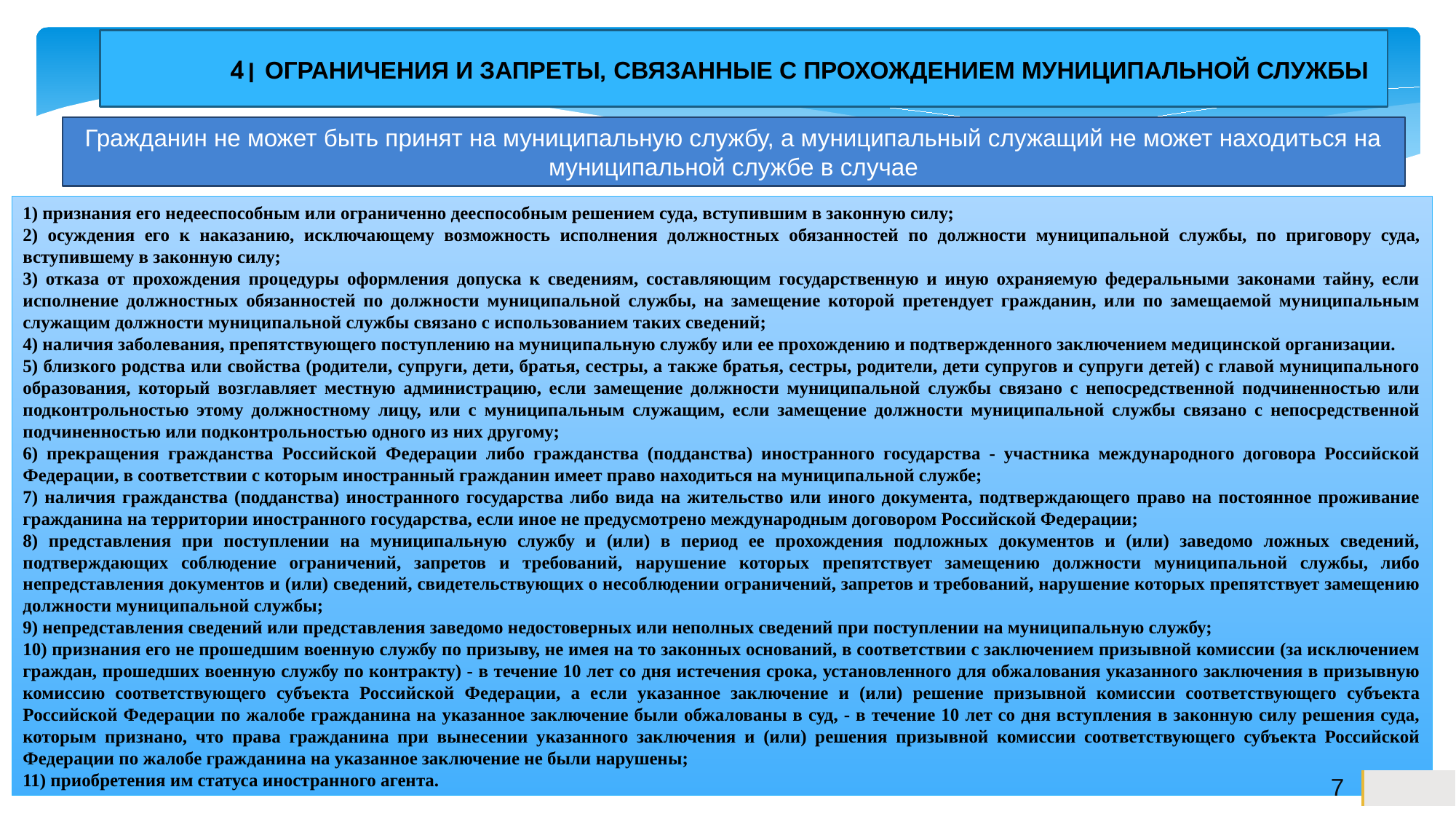

4│ ОГРАНИЧЕНИЯ И ЗАПРЕТЫ, СВЯЗАННЫЕ С ПРОХОЖДЕНИЕМ МУНИЦИПАЛЬНОЙ СЛУЖБЫ
Гражданин не может быть принят на муниципальную службу, а муниципальный служащий не может находиться на муниципальной службе в случае
1) признания его недееспособным или ограниченно дееспособным решением суда, вступившим в законную силу;
2) осуждения его к наказанию, исключающему возможность исполнения должностных обязанностей по должности муниципальной службы, по приговору суда, вступившему в законную силу;
3) отказа от прохождения процедуры оформления допуска к сведениям, составляющим государственную и иную охраняемую федеральными законами тайну, если исполнение должностных обязанностей по должности муниципальной службы, на замещение которой претендует гражданин, или по замещаемой муниципальным служащим должности муниципальной службы связано с использованием таких сведений;
4) наличия заболевания, препятствующего поступлению на муниципальную службу или ее прохождению и подтвержденного заключением медицинской организации.
5) близкого родства или свойства (родители, супруги, дети, братья, сестры, а также братья, сестры, родители, дети супругов и супруги детей) с главой муниципального образования, который возглавляет местную администрацию, если замещение должности муниципальной службы связано с непосредственной подчиненностью или подконтрольностью этому должностному лицу, или с муниципальным служащим, если замещение должности муниципальной службы связано с непосредственной подчиненностью или подконтрольностью одного из них другому;
6) прекращения гражданства Российской Федерации либо гражданства (подданства) иностранного государства - участника международного договора Российской Федерации, в соответствии с которым иностранный гражданин имеет право находиться на муниципальной службе;
7) наличия гражданства (подданства) иностранного государства либо вида на жительство или иного документа, подтверждающего право на постоянное проживание гражданина на территории иностранного государства, если иное не предусмотрено международным договором Российской Федерации;
8) представления при поступлении на муниципальную службу и (или) в период ее прохождения подложных документов и (или) заведомо ложных сведений, подтверждающих соблюдение ограничений, запретов и требований, нарушение которых препятствует замещению должности муниципальной службы, либо непредставления документов и (или) сведений, свидетельствующих о несоблюдении ограничений, запретов и требований, нарушение которых препятствует замещению должности муниципальной службы;
9) непредставления сведений или представления заведомо недостоверных или неполных сведений при поступлении на муниципальную службу;
10) признания его не прошедшим военную службу по призыву, не имея на то законных оснований, в соответствии с заключением призывной комиссии (за исключением граждан, прошедших военную службу по контракту) - в течение 10 лет со дня истечения срока, установленного для обжалования указанного заключения в призывную комиссию соответствующего субъекта Российской Федерации, а если указанное заключение и (или) решение призывной комиссии соответствующего субъекта Российской Федерации по жалобе гражданина на указанное заключение были обжалованы в суд, - в течение 10 лет со дня вступления в законную силу решения суда, которым признано, что права гражданина при вынесении указанного заключения и (или) решения призывной комиссии соответствующего субъекта Российской Федерации по жалобе гражданина на указанное заключение не были нарушены;
11) приобретения им статуса иностранного агента.
7
7